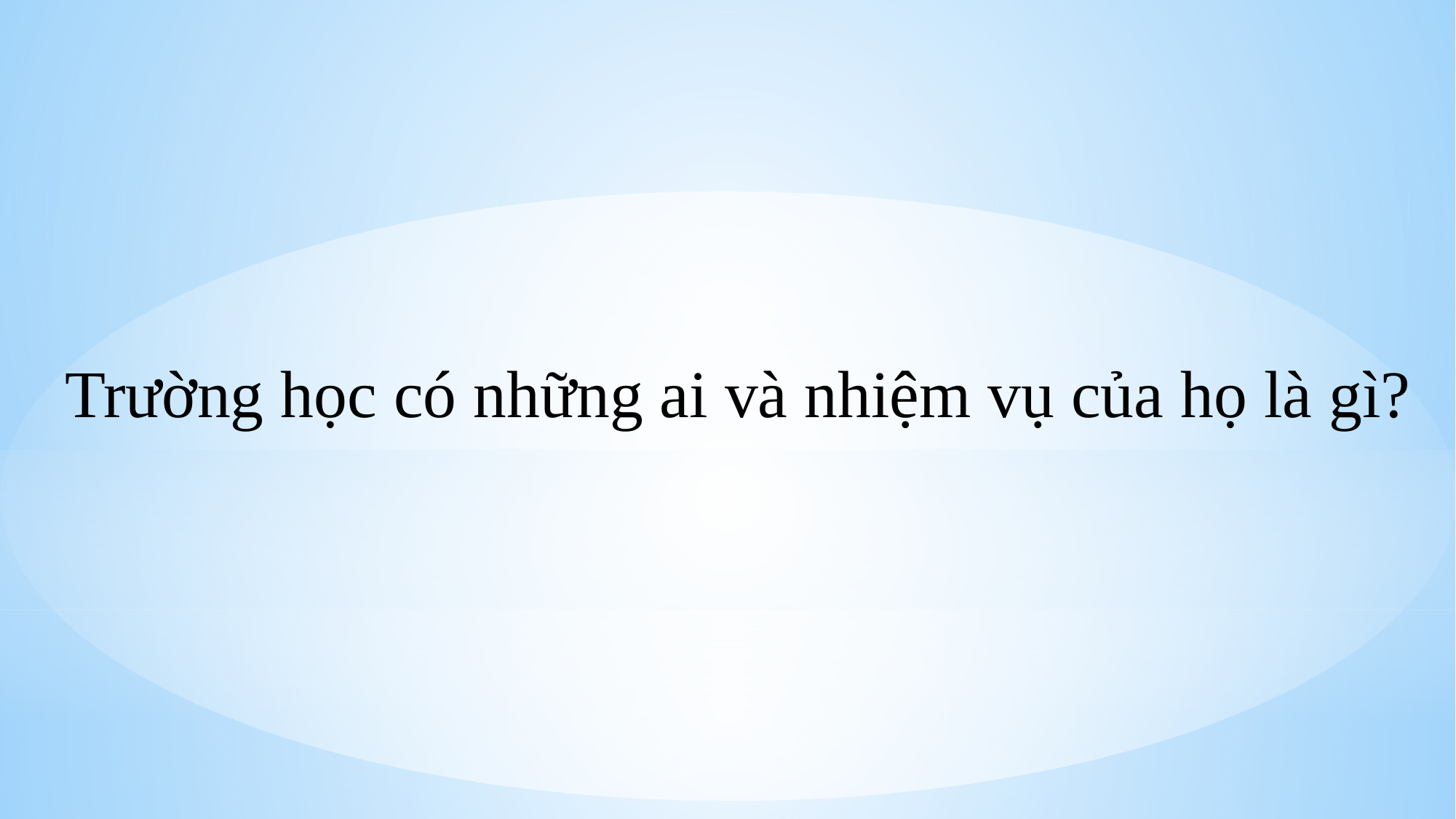

Trường học có những ai và nhiệm vụ của họ là gì?